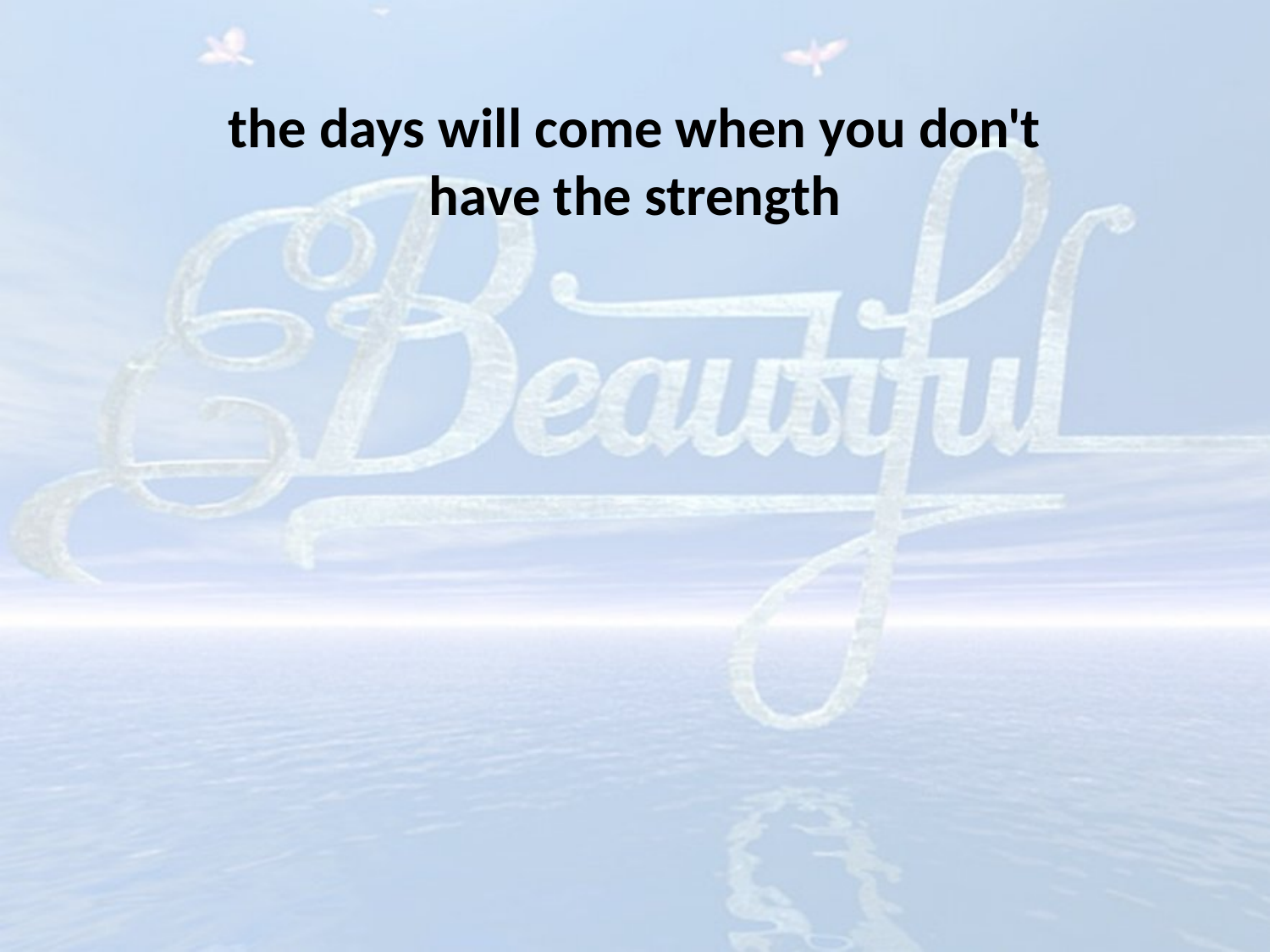

the days will come when you don't have the strength